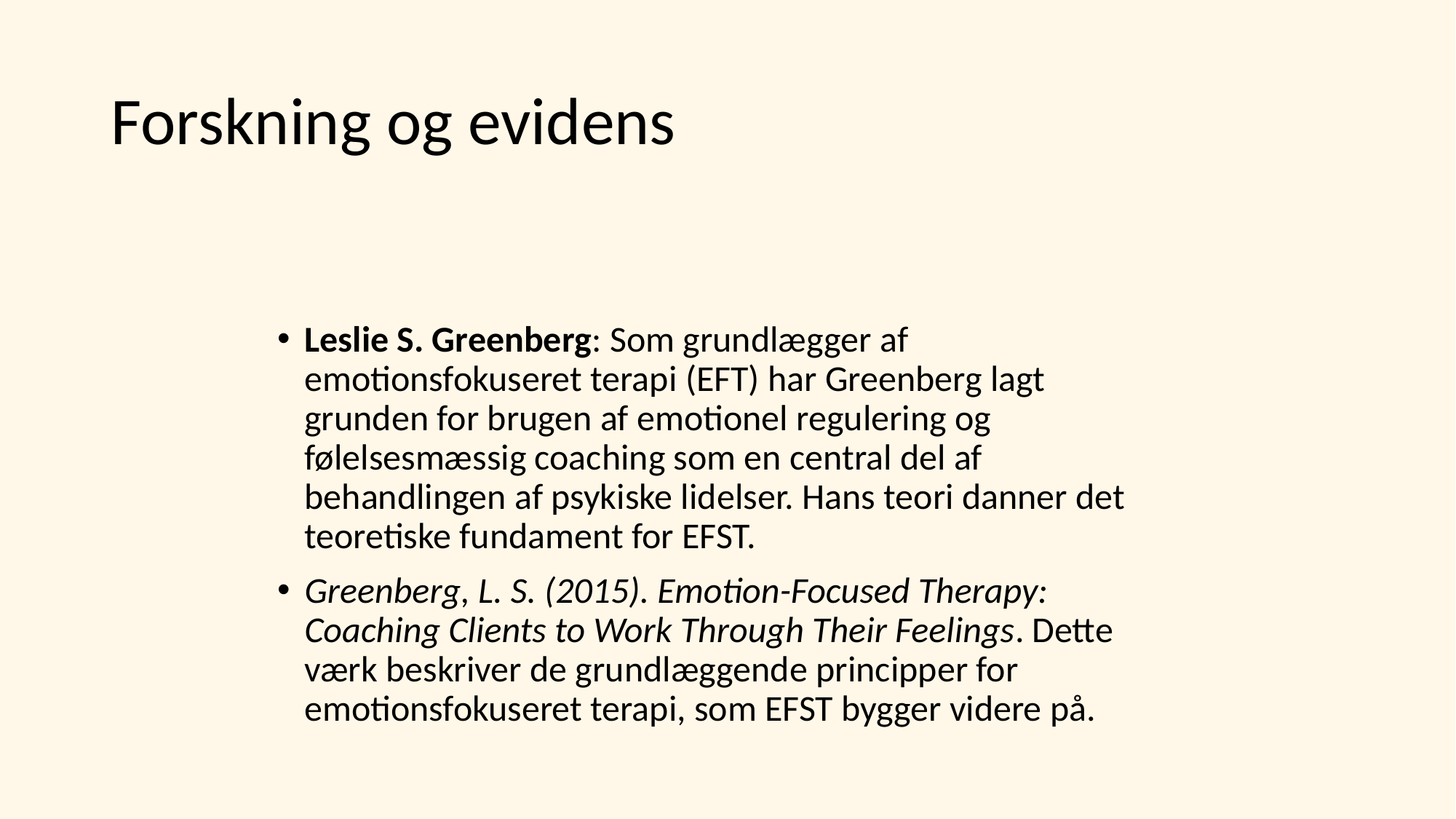

# Forskning og evidens
Leslie S. Greenberg: Som grundlægger af emotionsfokuseret terapi (EFT) har Greenberg lagt grunden for brugen af emotionel regulering og følelsesmæssig coaching som en central del af behandlingen af psykiske lidelser. Hans teori danner det teoretiske fundament for EFST.
Greenberg, L. S. (2015). Emotion-Focused Therapy: Coaching Clients to Work Through Their Feelings. Dette værk beskriver de grundlæggende principper for emotionsfokuseret terapi, som EFST bygger videre på.